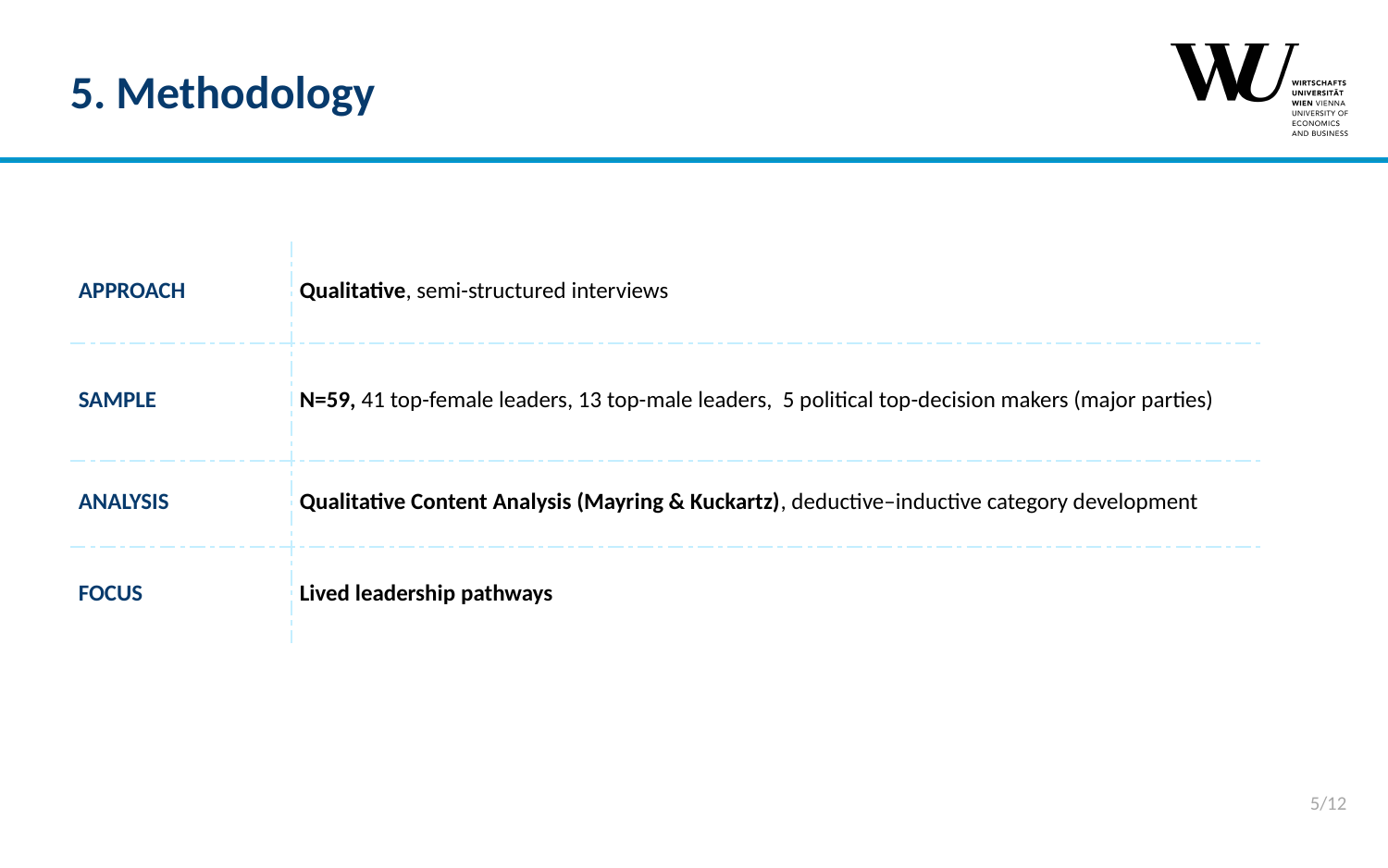

# 5. Methodology
| Approach | Qualitative, semi-structured interviews |
| --- | --- |
| Sample | N=59, 41 top-female leaders, 13 top-male leaders, 5 political top-decision makers (major parties) |
| AnalysIS | Qualitative Content Analysis (Mayring & Kuckartz), deductive–inductive category development |
| Focus | Lived leadership pathways |

5/12